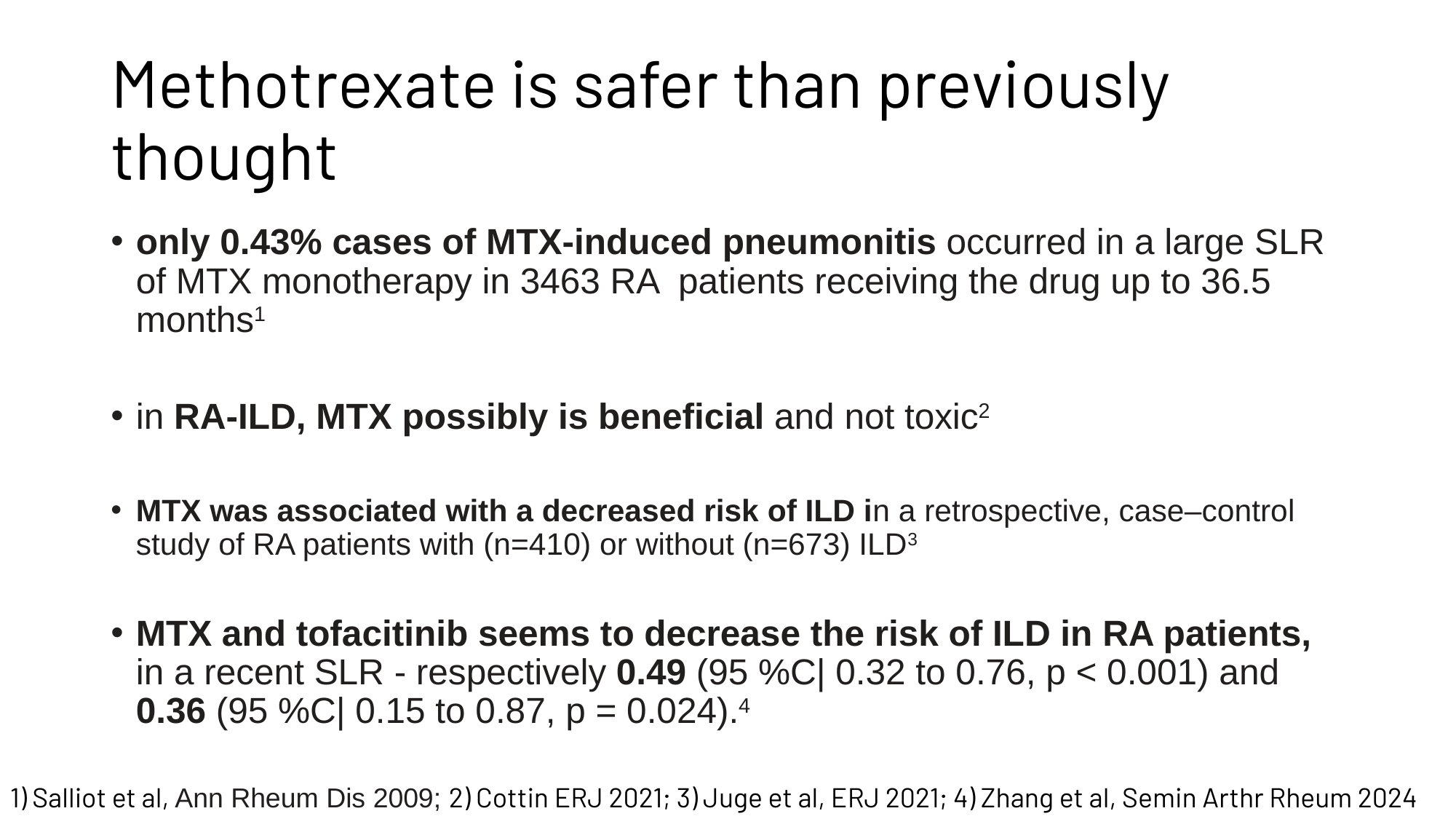

# Methotrexate is safer than previously thought
only 0.43% cases of MTX-induced pneumonitis occurred in a large SLR of MTX monotherapy in 3463 RA  patients receiving the drug up to 36.5 months1

in RA-ILD, MTX possibly is beneficial and not toxic2

MTX was associated with a decreased risk of ILD in a retrospective, case–control study of RA patients with (n=410) or without (n=673) ILD3

MTX and tofacitinib seems to decrease the risk of ILD in RA patients, in a recent SLR - respectively 0.49 (95 %C| 0.32 to 0.76, p < 0.001) and 0.36 (95 %C| 0.15 to 0.87, p = 0.024).4

1) Salliot et al, Ann Rheum Dis 2009; 2) Cottin ERJ 2021; 3) Juge et al, ERJ 2021; 4) Zhang et al, Semin Arthr Rheum 2024